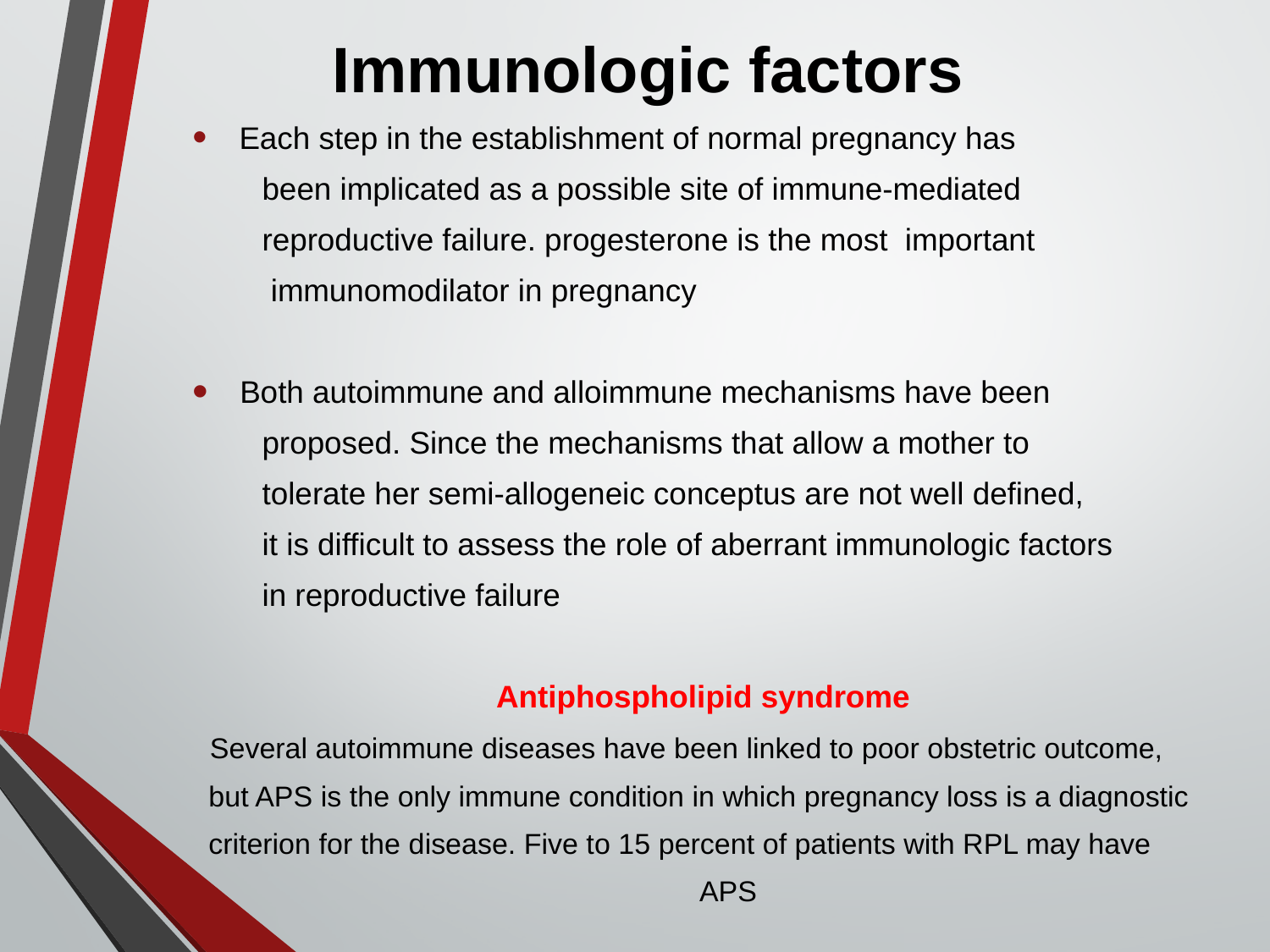

# Immunologic factors
 Each step in the establishment of normal pregnancy has
        been implicated as a possible site of immune-mediated
        reproductive failure. progesterone is the most  important
         immunomodilator in pregnancy

 Both autoimmune and alloimmune mechanisms have been
        proposed. Since the mechanisms that allow a mother to
        tolerate her semi-allogeneic conceptus are not well defined,
        it is difficult to assess the role of aberrant immunologic factors
        in reproductive failure

                                   Antiphospholipid syndrome
  Several autoimmune diseases have been linked to poor obstetric outcome,
  but APS is the only immune condition in which pregnancy loss is a diagnostic
  criterion for the disease. Five to 15 percent of patients with RPL may have
                                                               APS